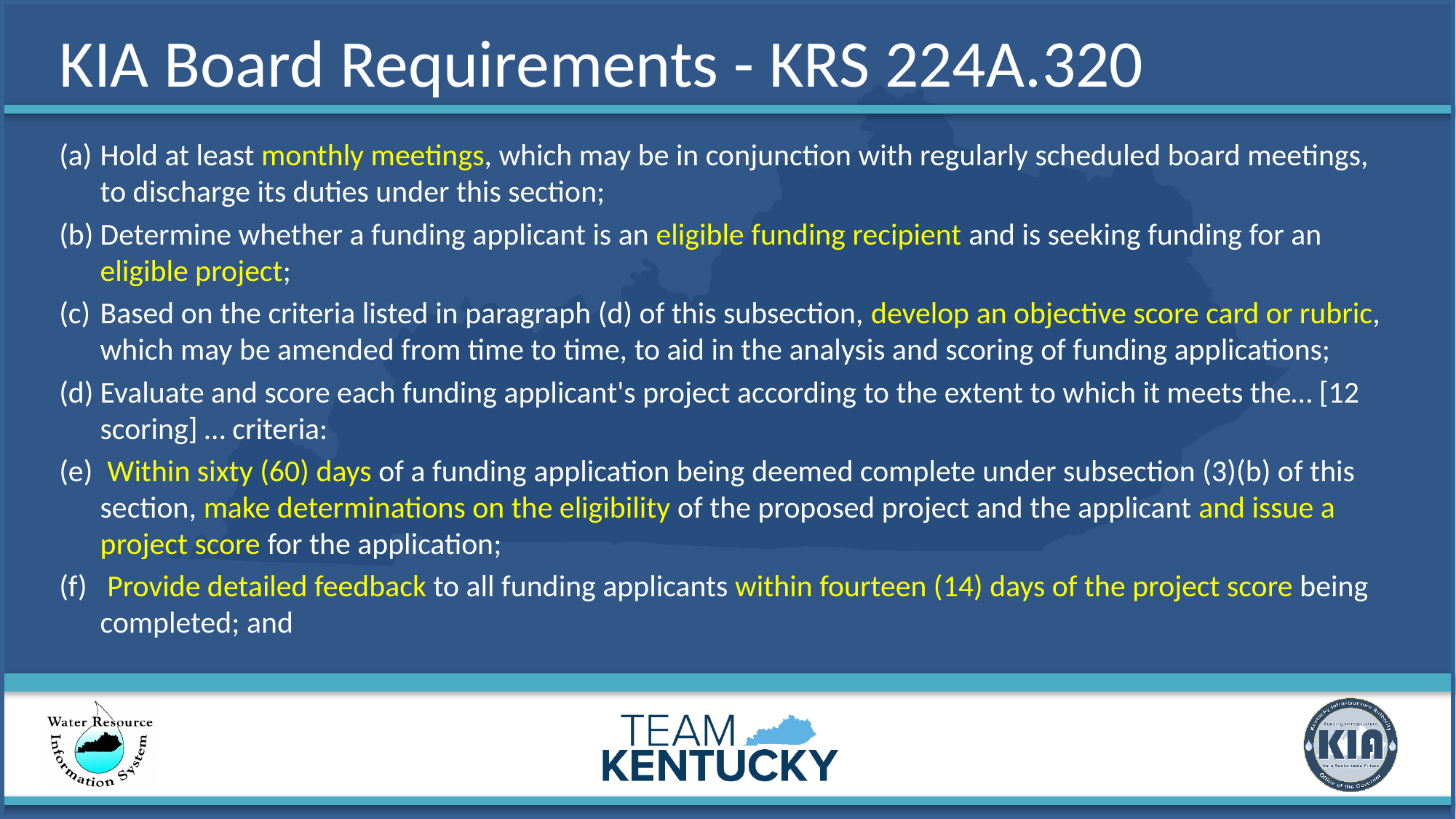

# KIA Board Requirements - KRS 224A.320
Hold at least monthly meetings, which may be in conjunction with regularly scheduled board meetings, to discharge its duties under this section;
Determine whether a funding applicant is an eligible funding recipient and is seeking funding for an eligible project;
Based on the criteria listed in paragraph (d) of this subsection, develop an objective score card or rubric, which may be amended from time to time, to aid in the analysis and scoring of funding applications;
Evaluate and score each funding applicant's project according to the extent to which it meets the… [12 scoring] … criteria:
 Within sixty (60) days of a funding application being deemed complete under subsection (3)(b) of this section, make determinations on the eligibility of the proposed project and the applicant and issue a project score for the application;
 Provide detailed feedback to all funding applicants within fourteen (14) days of the project score being completed; and